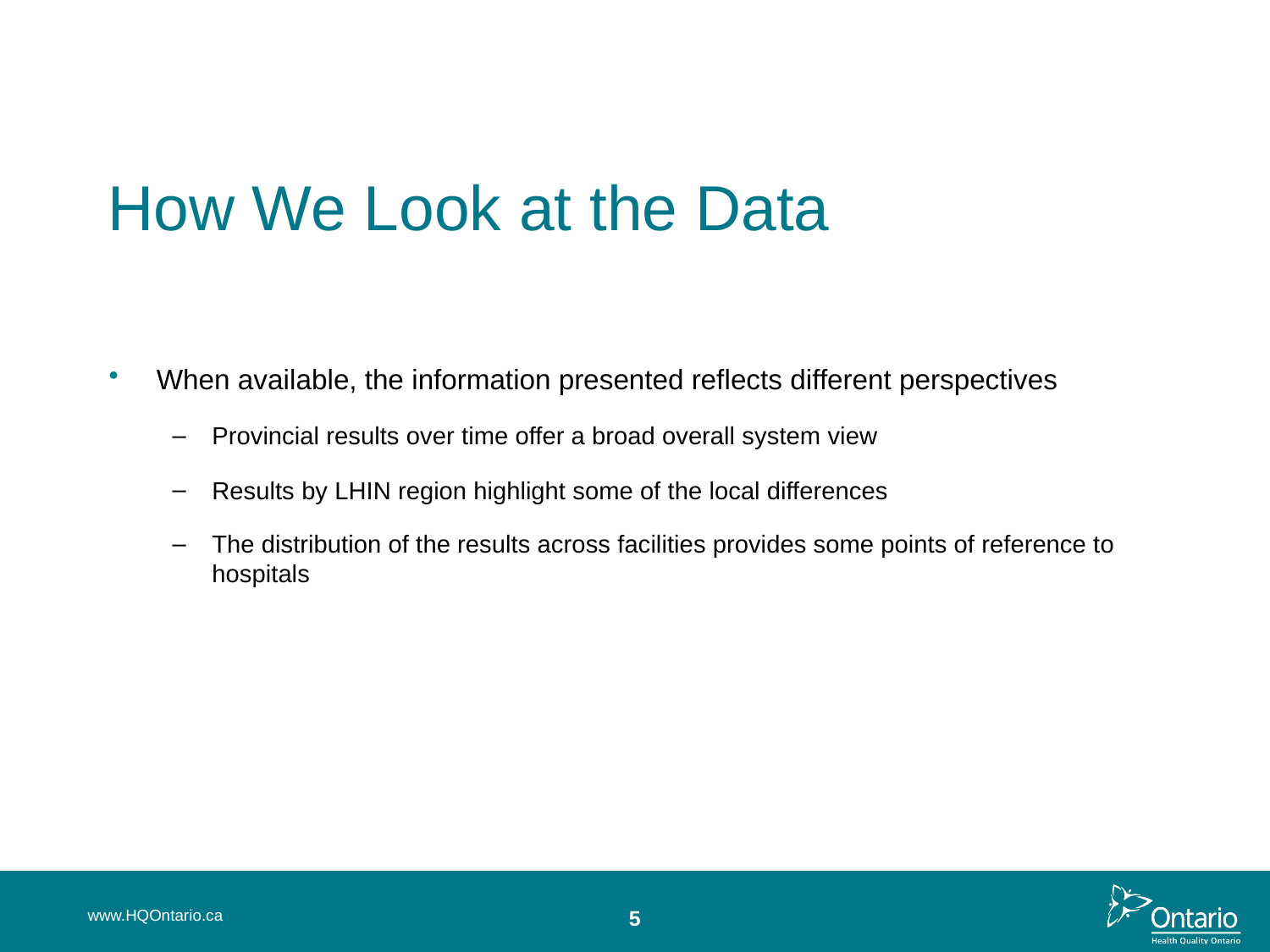

How We Look at the Data

When available, the information presented reflects different perspectives

Provincial results over time offer a broad overall system view

Results by LHIN region highlight some of the local differences

The distribution of the results across facilities provides some points of reference to hospitals
www.HQOntario.ca